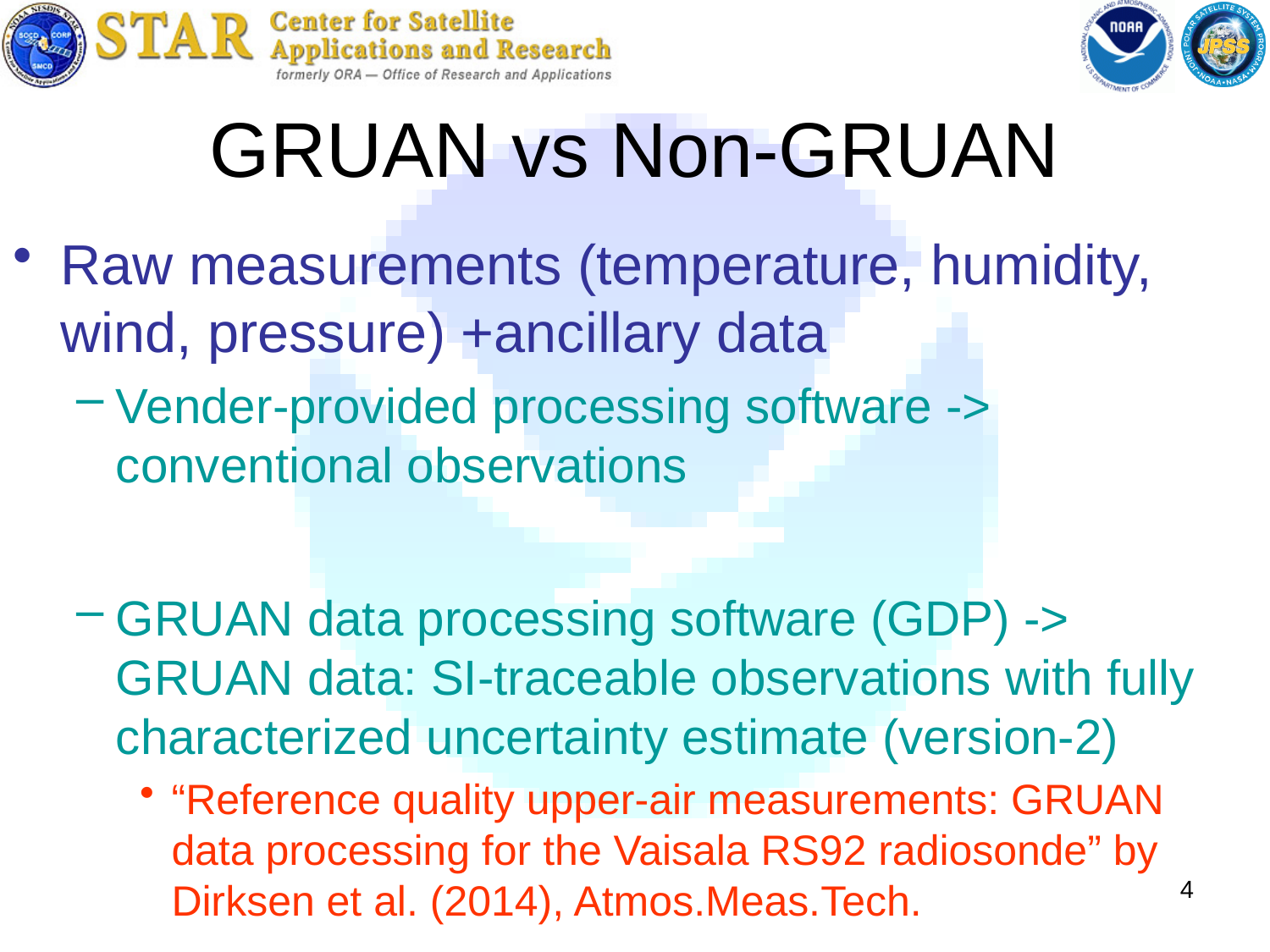

# GRUAN vs Non-GRUAN
Raw measurements (temperature, humidity, wind, pressure) +ancillary data
Vender-provided processing software -> conventional observations

GRUAN data processing software (GDP) -> GRUAN data: SI-traceable observations with fully characterized uncertainty estimate (version-2)
“Reference quality upper-air measurements: GRUAN data processing for the Vaisala RS92 radiosonde” by Dirksen et al. (2014), Atmos.Meas.Tech.

4